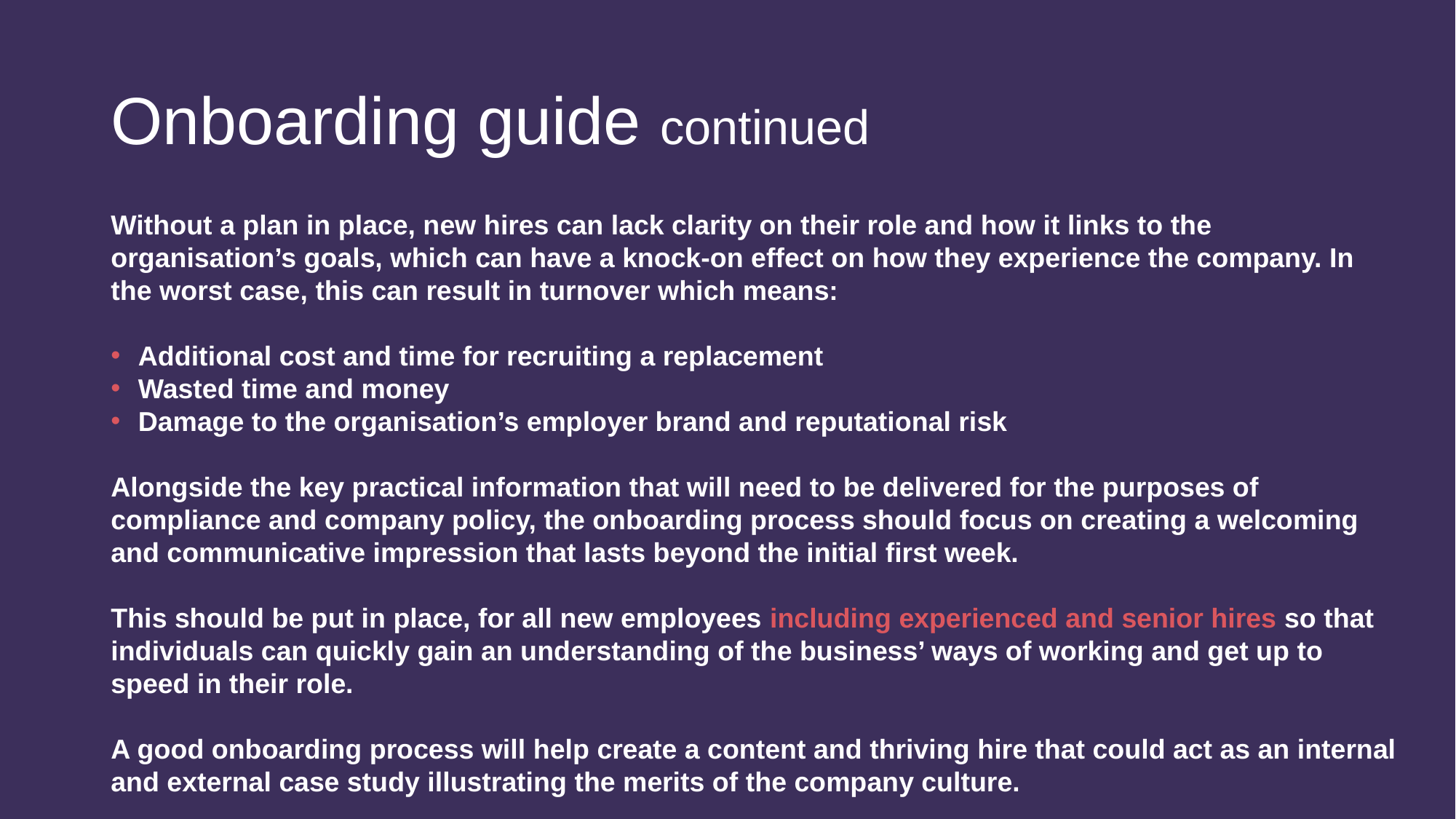

# Onboarding guide continued
Without a plan in place, new hires can lack clarity on their role and how it links to the organisation’s goals, which can have a knock-on effect on how they experience the company. In the worst case, this can result in turnover which means:

Additional cost and time for recruiting a replacement
Wasted time and money
Damage to the organisation’s employer brand and reputational risk

Alongside the key practical information that will need to be delivered for the purposes of compliance and company policy, the onboarding process should focus on creating a welcoming and communicative impression that lasts beyond the initial first week.

This should be put in place, for all new employees including experienced and senior hires so that individuals can quickly gain an understanding of the business’ ways of working and get up to speed in their role.

A good onboarding process will help create a content and thriving hire that could act as an internal and external case study illustrating the merits of the company culture.